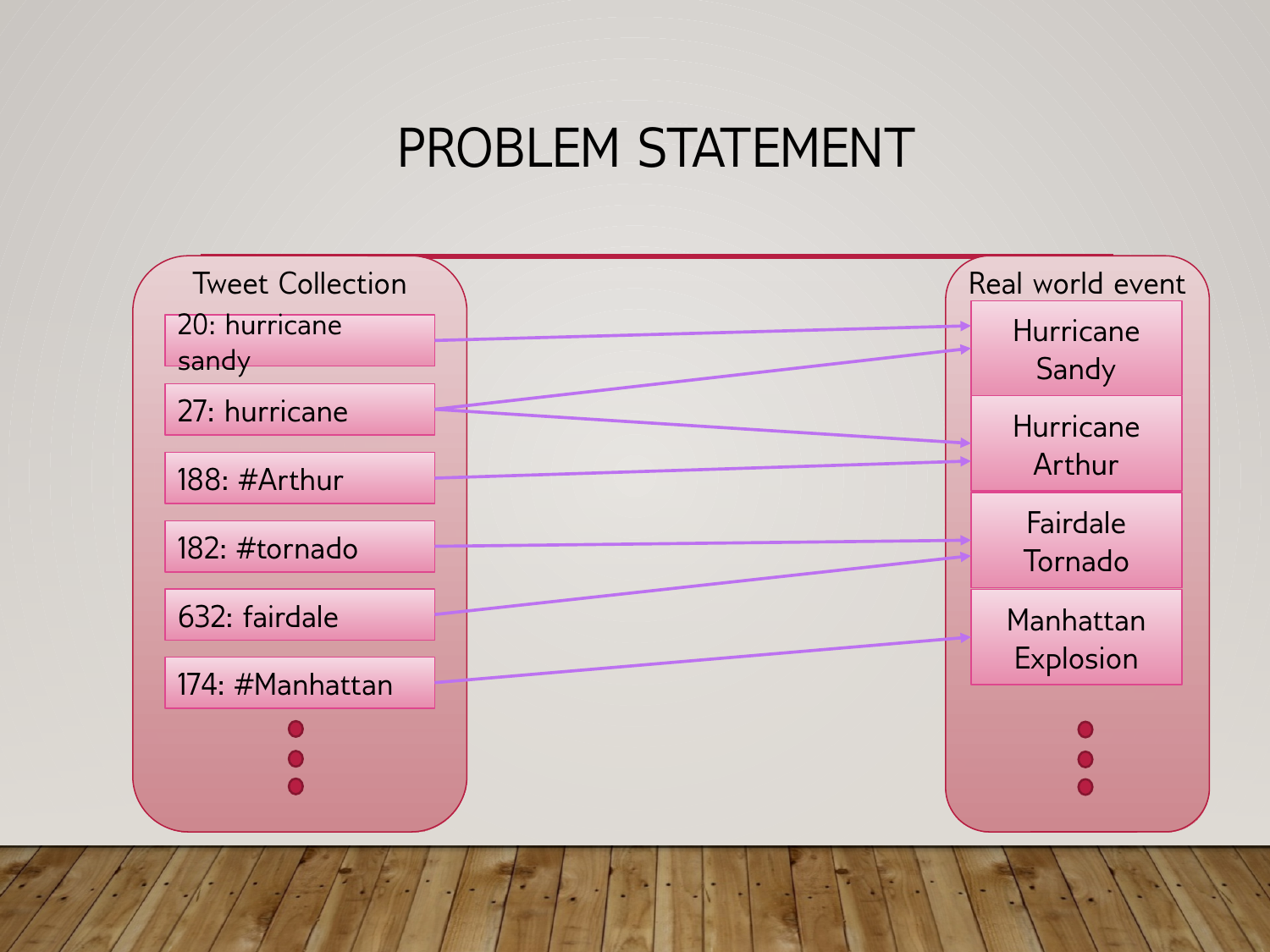

# Problem Statement
Tweet Collection

Real world event
Hurricane Sandy
20: hurricane sandy
27: hurricane
Hurricane Arthur
188: #Arthur
Fairdale Tornado
182: #tornado
632: fairdale
Manhattan Explosion
174: #Manhattan